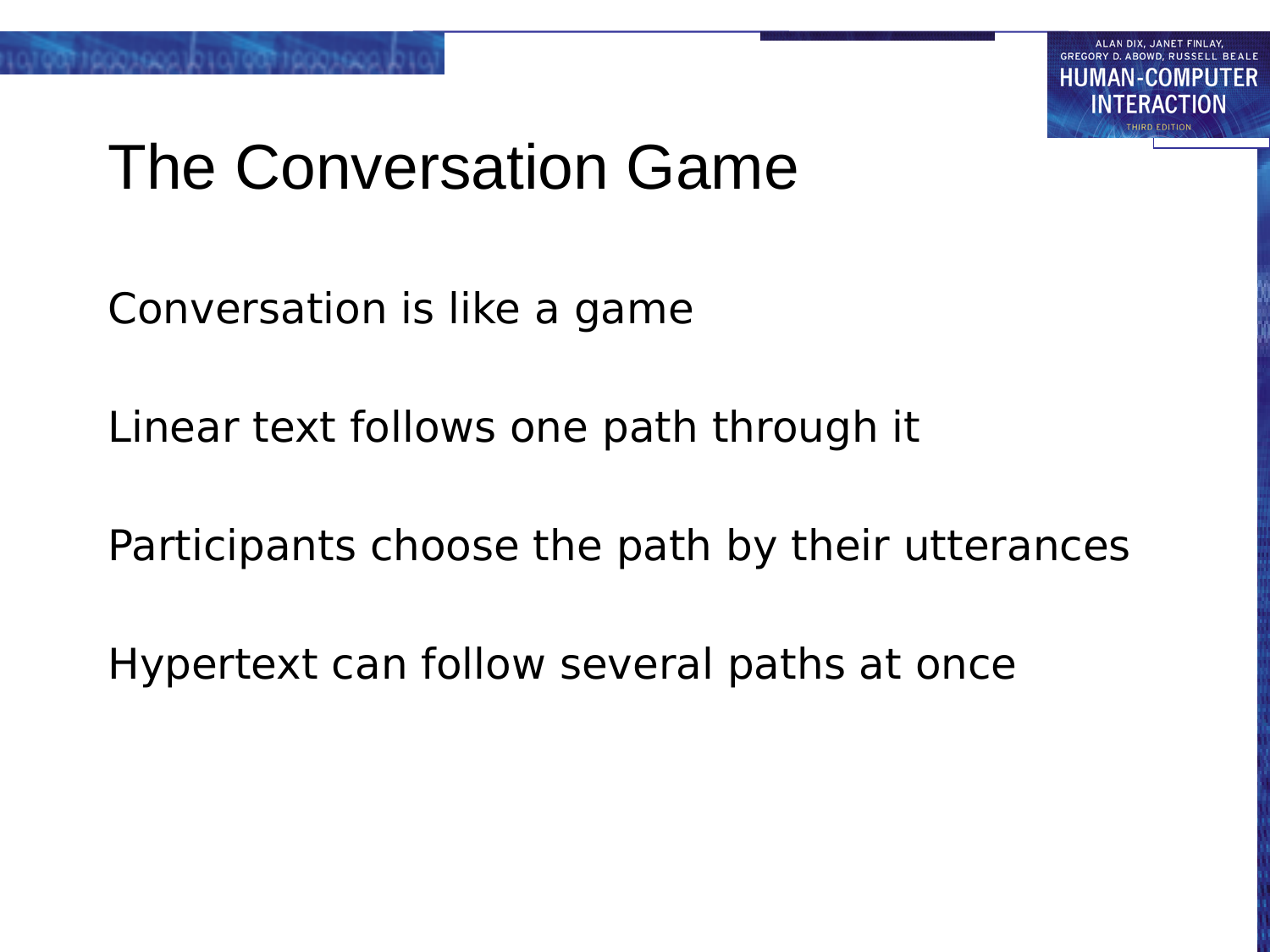

# The Conversation Game
Conversation is like a game

Linear text follows one path through it

Participants choose the path by their utterances

Hypertext can follow several paths at once